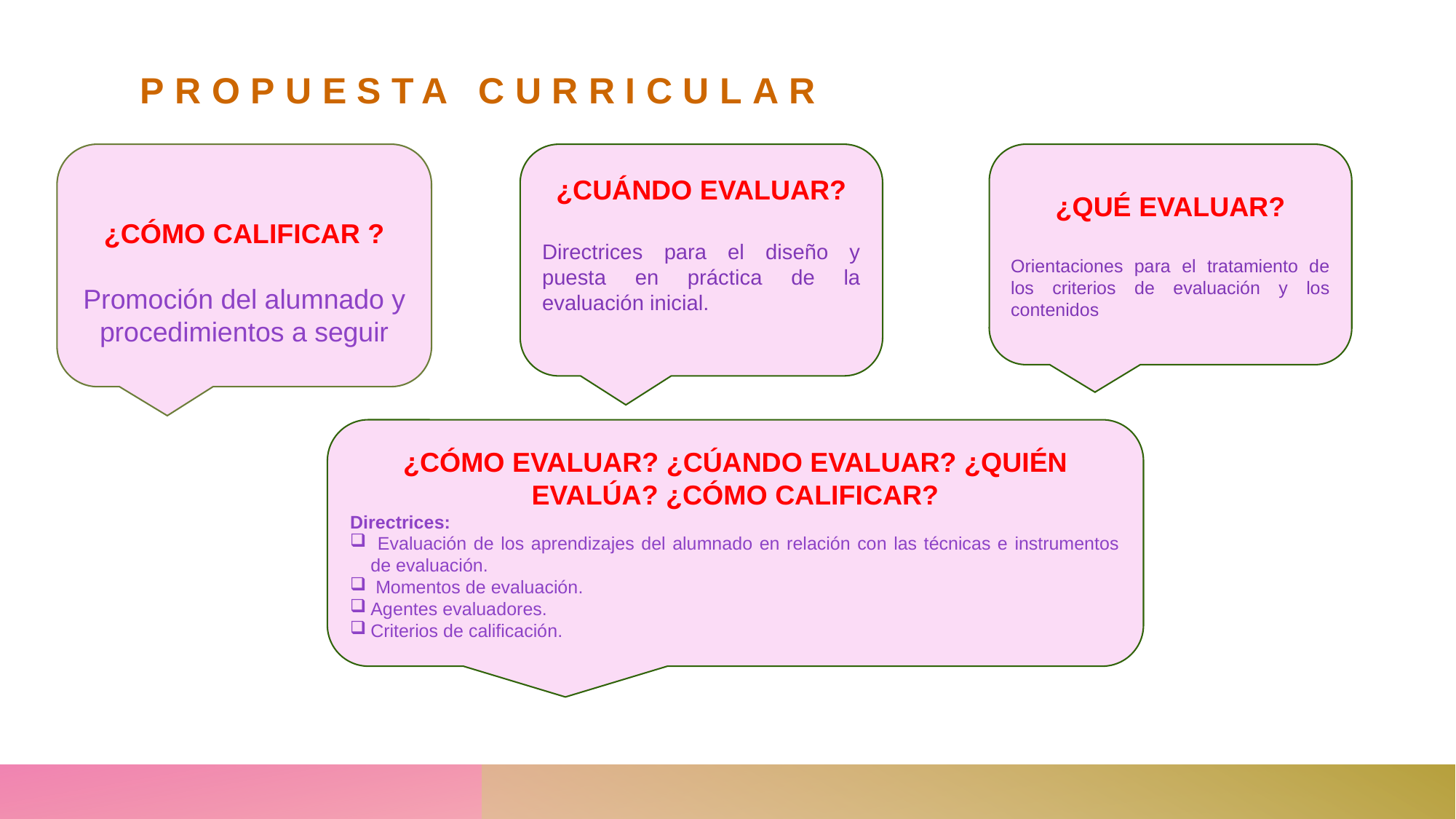

# PROPUESTA CURRICULAR

¿CÓMO CALIFICAR ?

Promoción del alumnado y procedimientos a seguir
¿CUÁNDO EVALUAR?

Directrices para el diseño y puesta en práctica de la evaluación inicial.

¿QUÉ EVALUAR?

Orientaciones para el tratamiento de los criterios de evaluación y los contenidos

¿CÓMO EVALUAR? ¿CÚANDO EVALUAR? ¿QUIÉN EVALÚA? ¿CÓMO CALIFICAR?
Directrices:
 Evaluación de los aprendizajes del alumnado en relación con las técnicas e instrumentos de evaluación.
 Momentos de evaluación.
Agentes evaluadores.
Criterios de calificación.